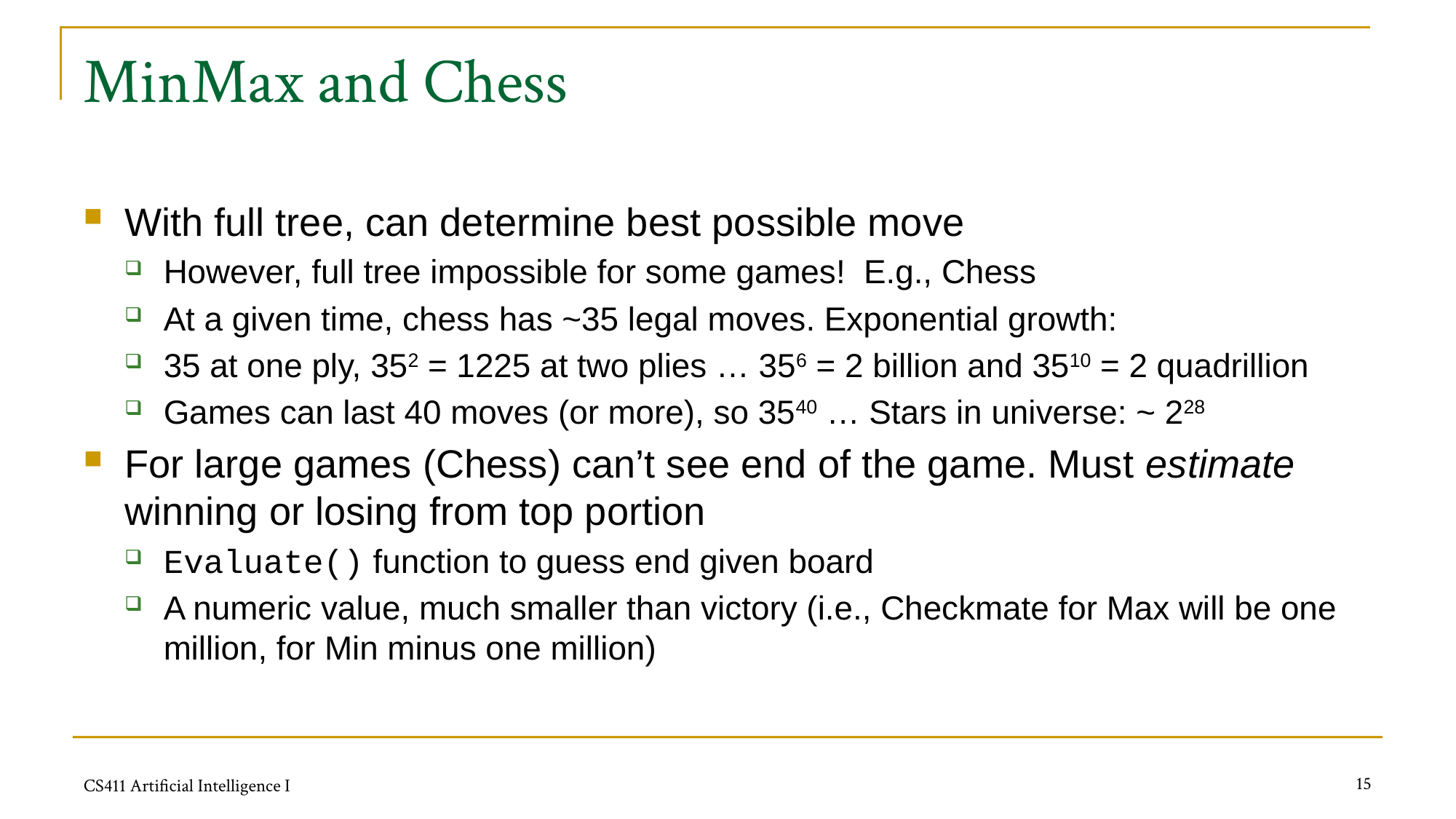

# MinMax and Chess
With full tree, can determine best possible move
However, full tree impossible for some games!  E.g., Chess
At a given time, chess has ~35 legal moves. Exponential growth:
35 at one ply, 352 = 1225 at two plies … 356 = 2 billion and 3510 = 2 quadrillion
Games can last 40 moves (or more), so 3540 … Stars in universe: ~ 228
For large games (Chess) can’t see end of the game. Must estimate winning or losing from top portion
Evaluate() function to guess end given board
A numeric value, much smaller than victory (i.e., Checkmate for Max will be one million, for Min minus one million)

15
CS411 Artificial Intelligence I